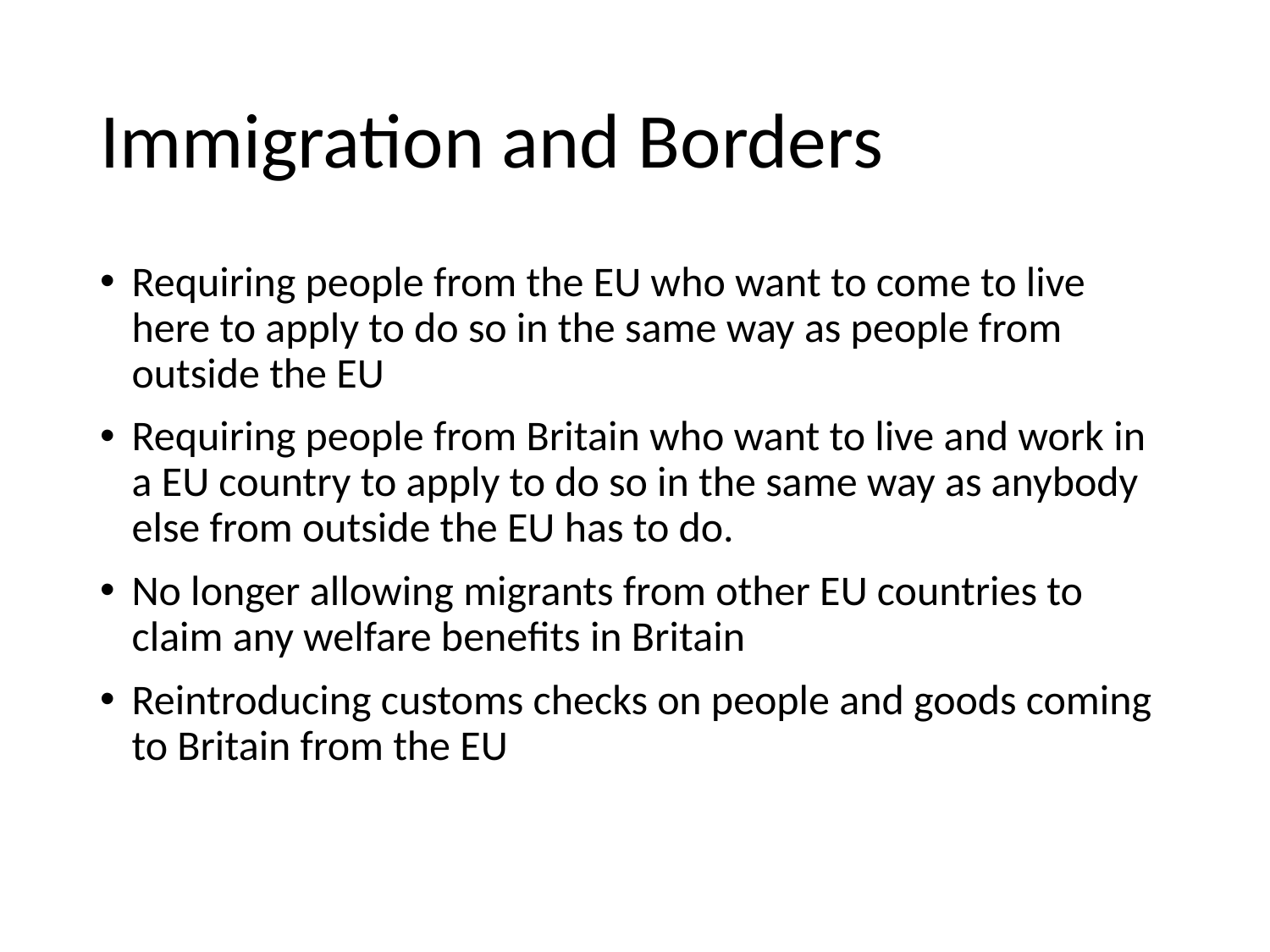

# Immigration and Borders
Requiring people from the EU who want to come to live here to apply to do so in the same way as people from outside the EU
Requiring people from Britain who want to live and work in a EU country to apply to do so in the same way as anybody else from outside the EU has to do.
No longer allowing migrants from other EU countries to claim any welfare benefits in Britain
Reintroducing customs checks on people and goods coming to Britain from the EU